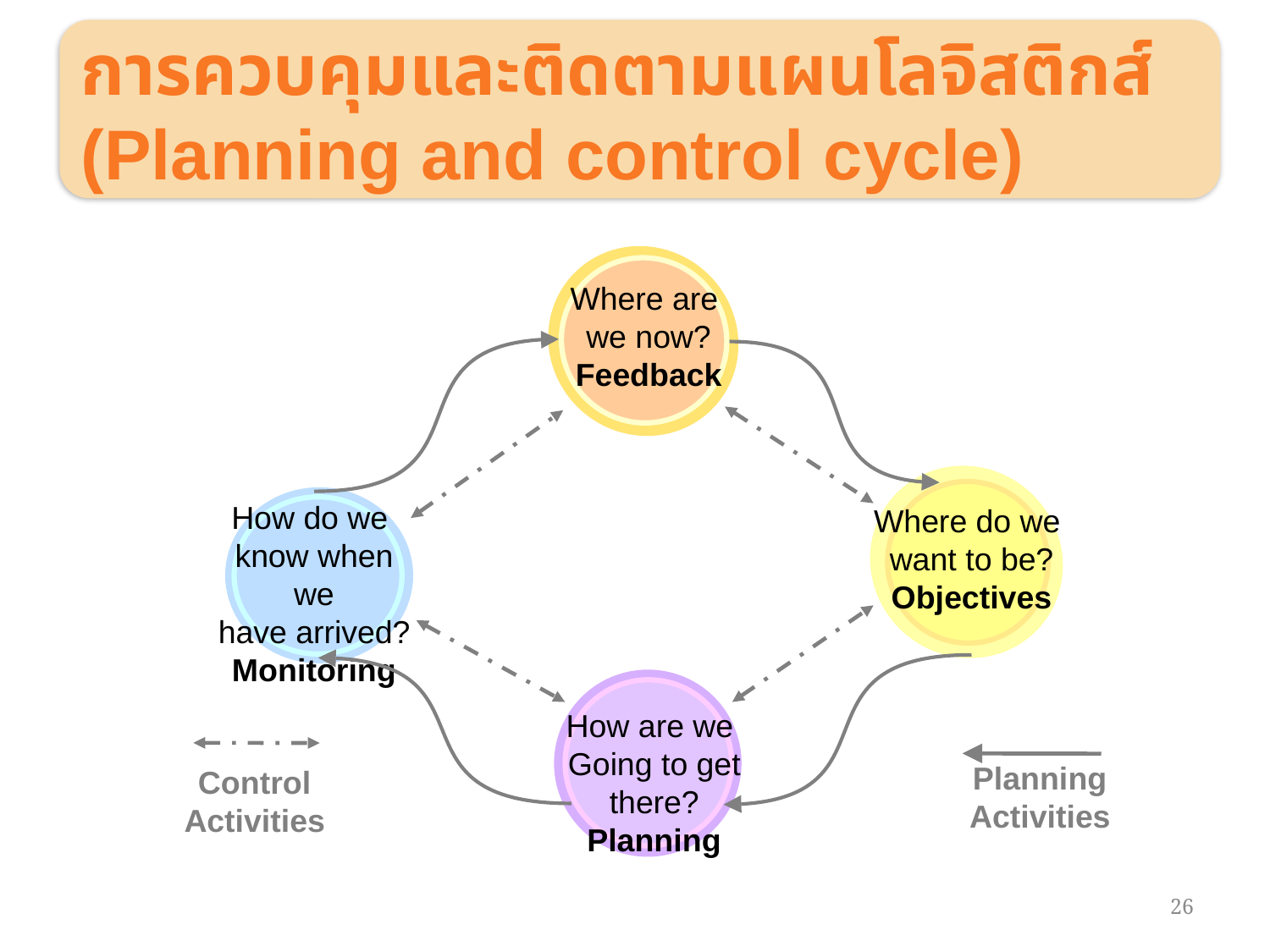

การควบคุมและติดตามแผนโลจิสติกส์
(Planning and control cycle)

Where are
we now?
Feedback

How do we
know when we
have arrived?
Monitoring
Where do we
want to be?
Objectives

How are we
Going to get there?
Planning

Planning
Activities
Control
Activities
26